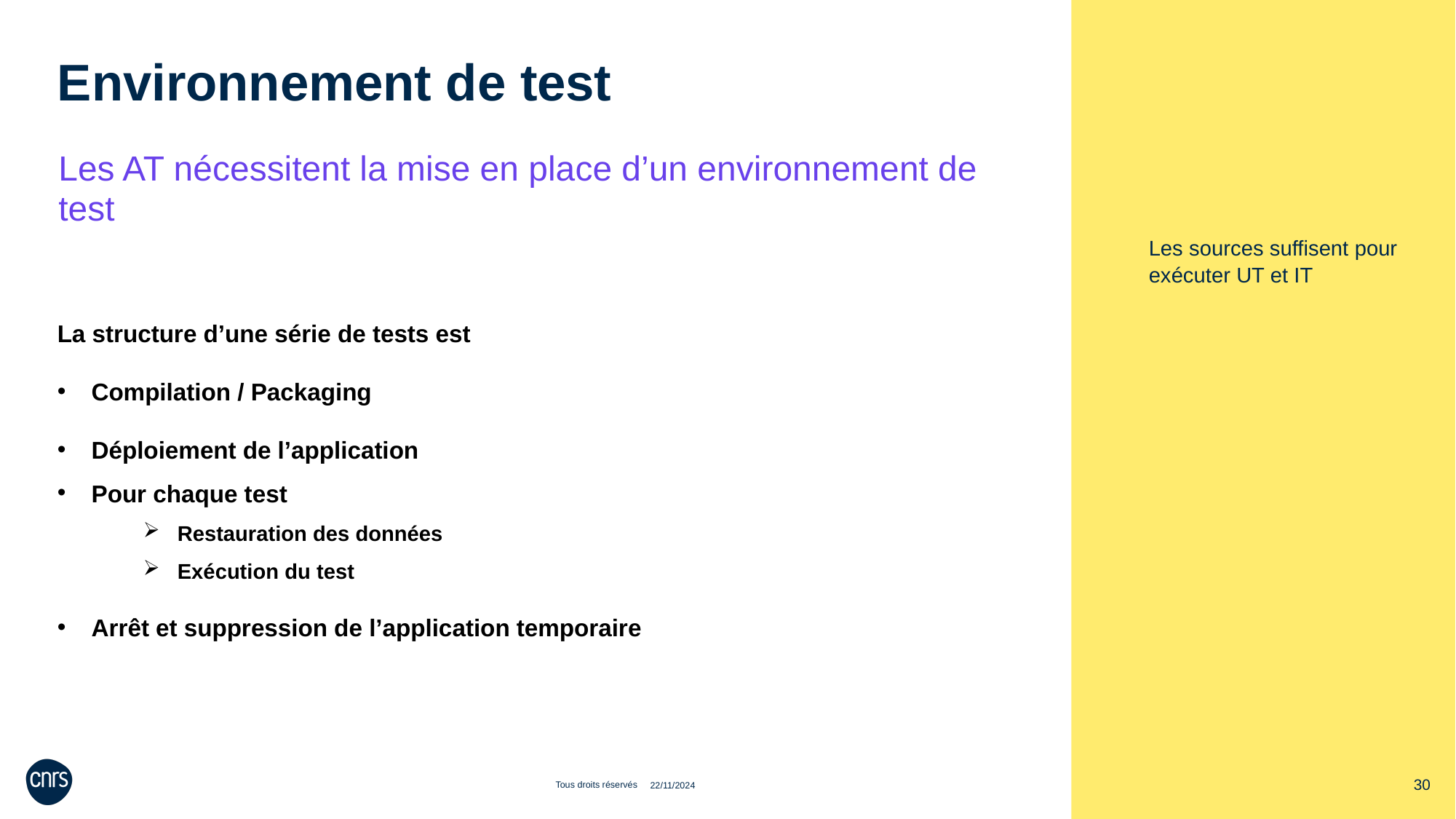

Environnement de test
Les AT nécessitent la mise en place d’un environnement de test
Les sources suffisent pour exécuter UT et IT
La structure d’une série de tests est
Compilation / Packaging
Déploiement de l’application
Pour chaque test
Restauration des données
Exécution du test
Arrêt et suppression de l’application temporaire